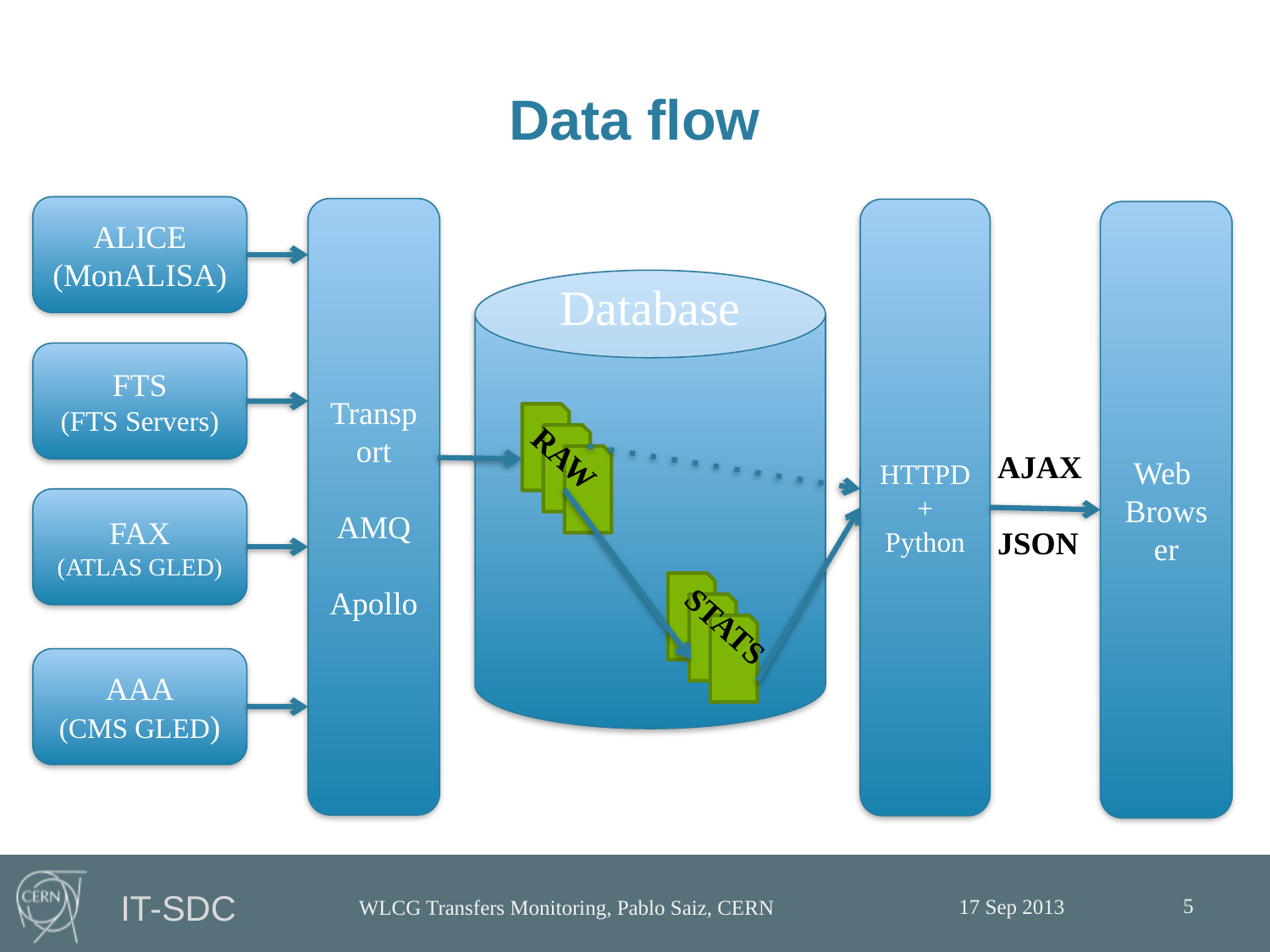

# Data flow
ALICE
(MonALISA)
Transport

AMQ

Apollo
HTTPD
+ Python
Web
Browser
Database

FTS
(FTS Servers)

RAW
AJAX

JSON

FAX
(ATLAS GLED)

STATS

AAA
(CMS GLED)
5
17 Sep 2013
WLCG Transfers Monitoring, Pablo Saiz, CERN